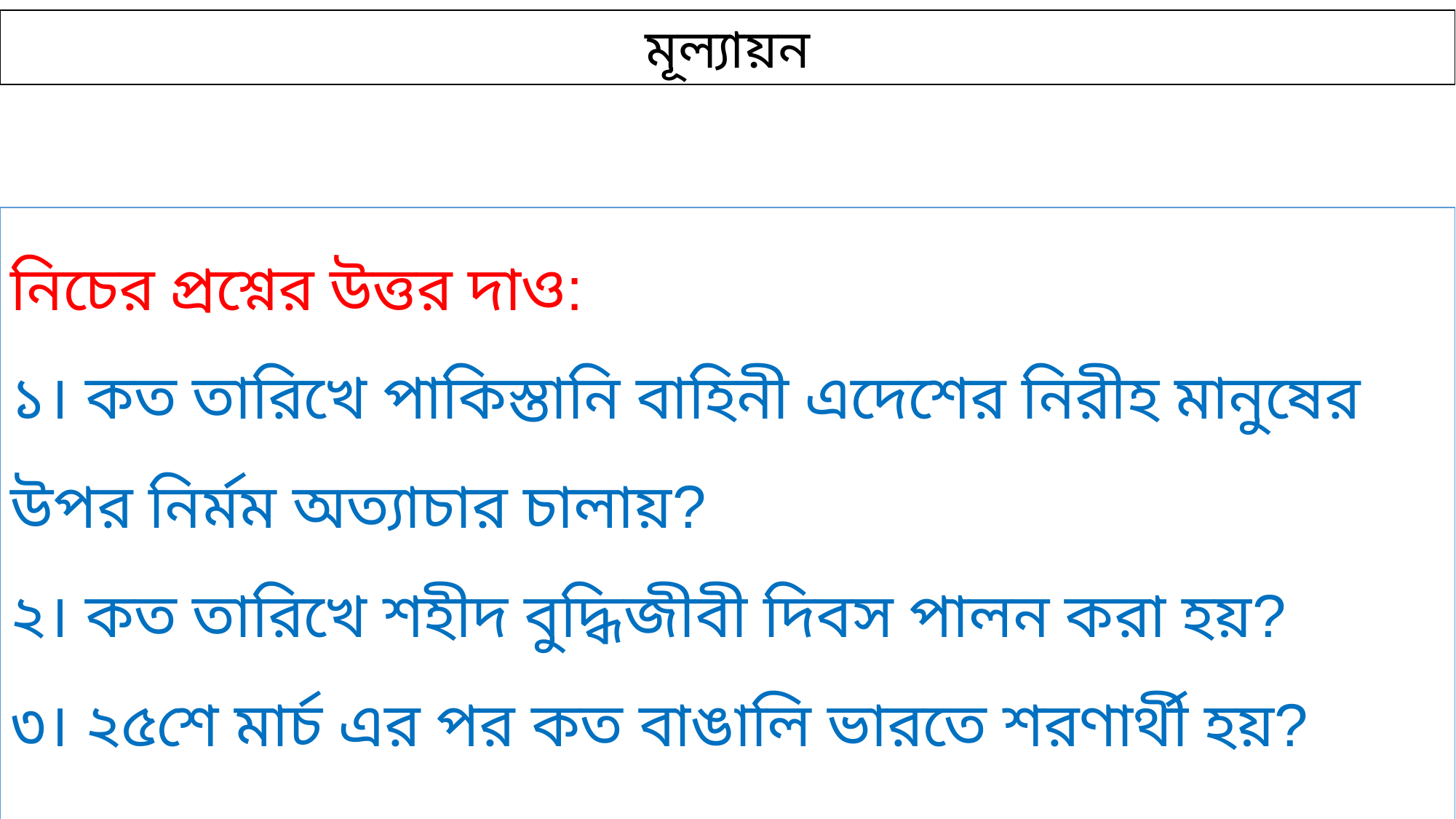

মূল্যায়ন
নিচের প্রশ্নের উত্তর দাও:
১। কত তারিখে পাকিস্তানি বাহিনী এদেশের নিরীহ মানুষের উপর নির্মম অত্যাচার চালায়?
২। কত তারিখে শহীদ বুদ্ধিজীবী দিবস পালন করা হয়?
৩। ২৫শে মার্চ এর পর কত বাঙালি ভারতে শরণার্থী হয়?